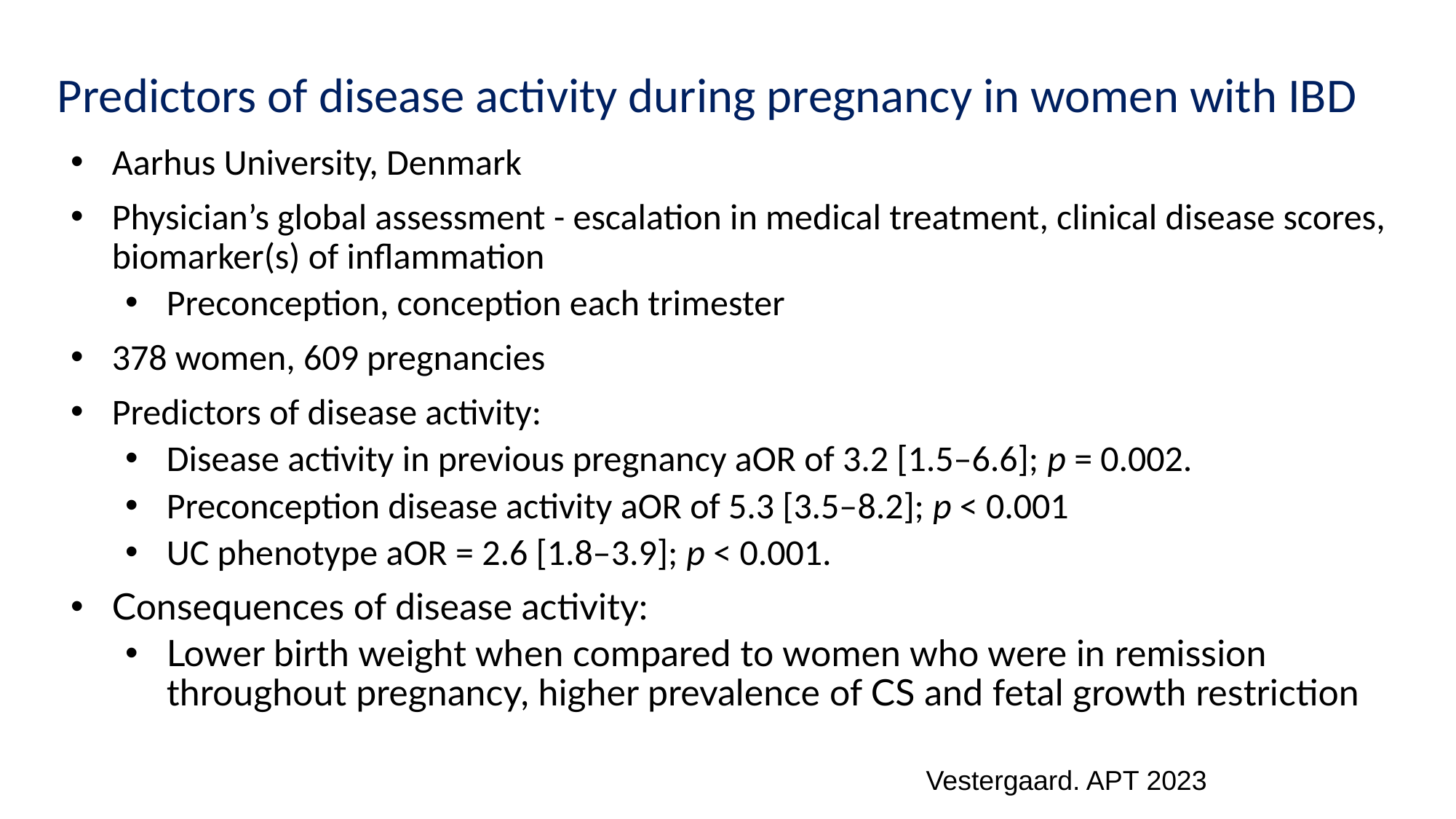

# Predictors of disease activity during pregnancy in women with IBD
Aarhus University, Denmark
Physician’s global assessment - escalation in medical treatment, clinical disease scores, biomarker(s) of inflammation
Preconception, conception each trimester
378 women, 609 pregnancies
Predictors of disease activity:
Disease activity in previous pregnancy aOR of 3.2 [1.5–6.6]; p = 0.002.
Preconception disease activity aOR of 5.3 [3.5–8.2]; p < 0.001
UC phenotype aOR = 2.6 [1.8–3.9]; p < 0.001.
Consequences of disease activity:
Lower birth weight when compared to women who were in remission throughout pregnancy, higher prevalence of CS and fetal growth restriction
Vestergaard. APT 2023